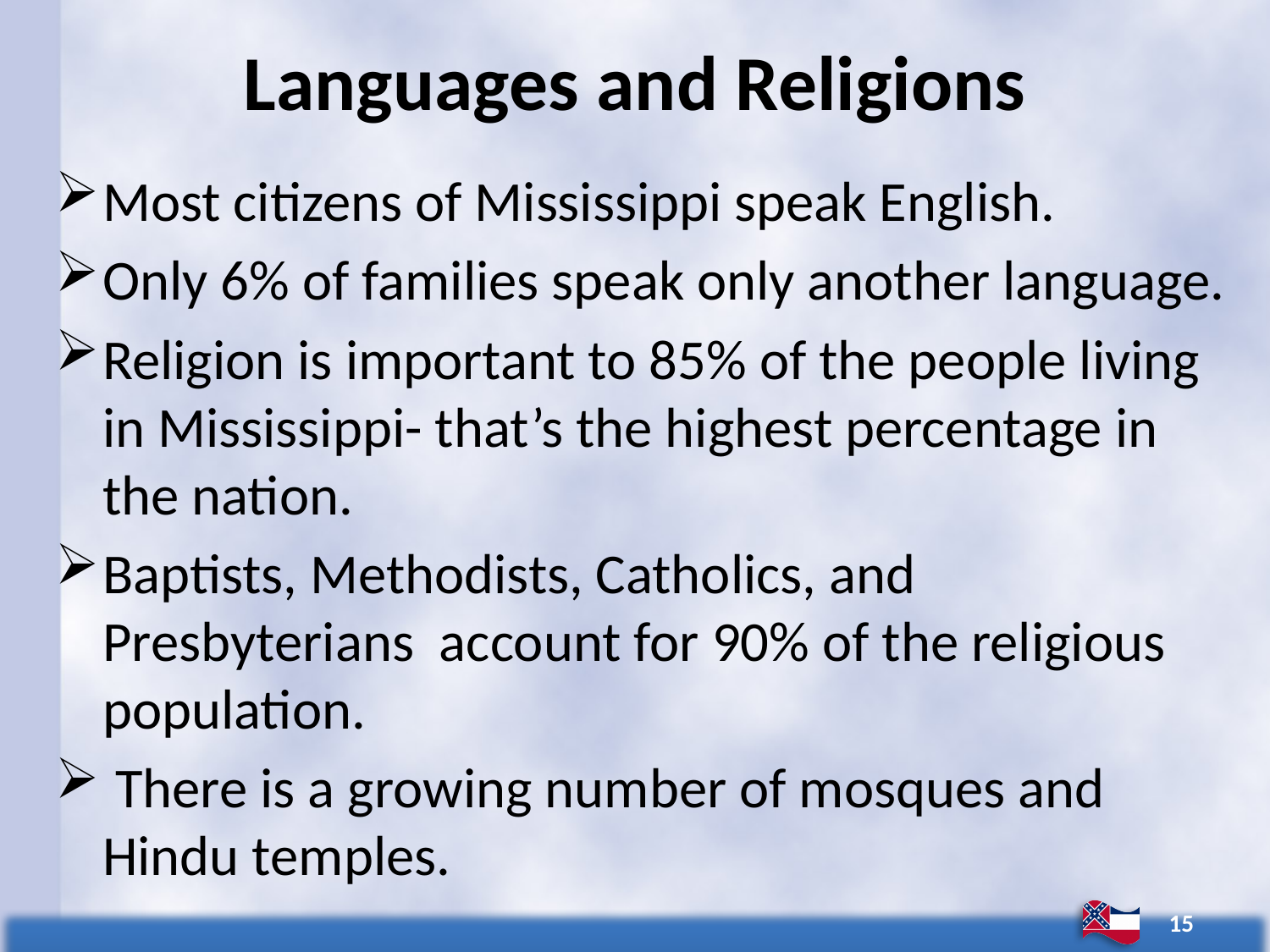

# Languages and Religions
Most citizens of Mississippi speak English.
Only 6% of families speak only another language.
Religion is important to 85% of the people living in Mississippi- that’s the highest percentage in the nation.
Baptists, Methodists, Catholics, and Presbyterians  account for 90% of the religious population.
 There is a growing number of mosques and Hindu temples.

15